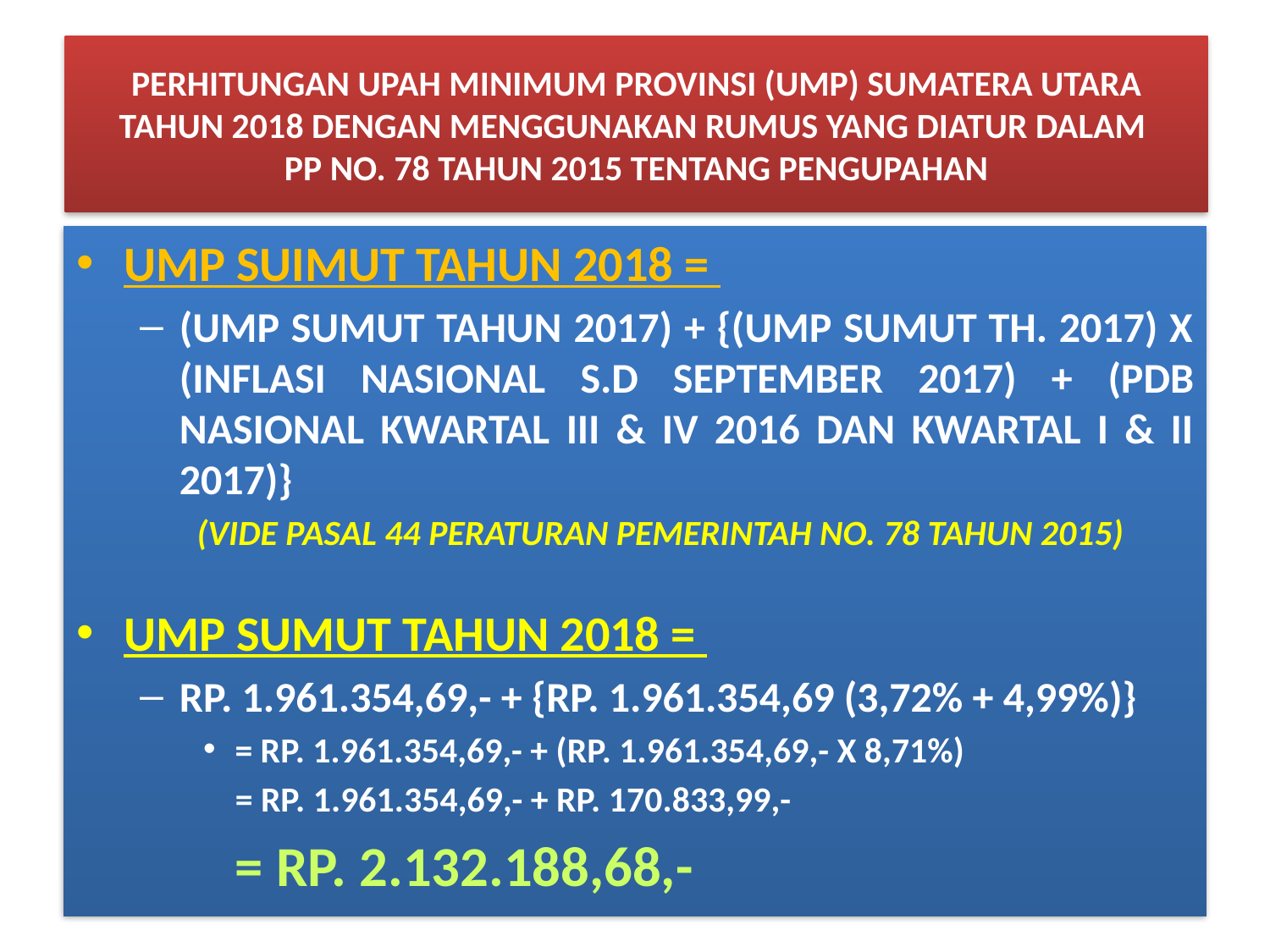

# PERHITUNGAN UPAH MINIMUM PROVINSI (UMP) SUMATERA UTARA TAHUN 2018 DENGAN MENGGUNAKAN RUMUS YANG DIATUR DALAM PP NO. 78 TAHUN 2015 TENTANG PENGUPAHAN
UMP SUIMUT TAHUN 2018 =
(UMP SUMUT TAHUN 2017) + {(UMP SUMUT TH. 2017) X (INFLASI NASIONAL S.D SEPTEMBER 2017) + (PDB NASIONAL KWARTAL III & IV 2016 DAN KWARTAL I & II 2017)}
               (VIDE PASAL 44 PERATURAN PEMERINTAH NO. 78 TAHUN 2015)

UMP SUMUT TAHUN 2018 =
RP. 1.961.354,69,- + {RP. 1.961.354,69 (3,72% + 4,99%)}
= RP. 1.961.354,69,- + (RP. 1.961.354,69,- X 8,71%)
    = RP. 1.961.354,69,- + RP. 170.833,99,-
    = RP. 2.132.188,68,-